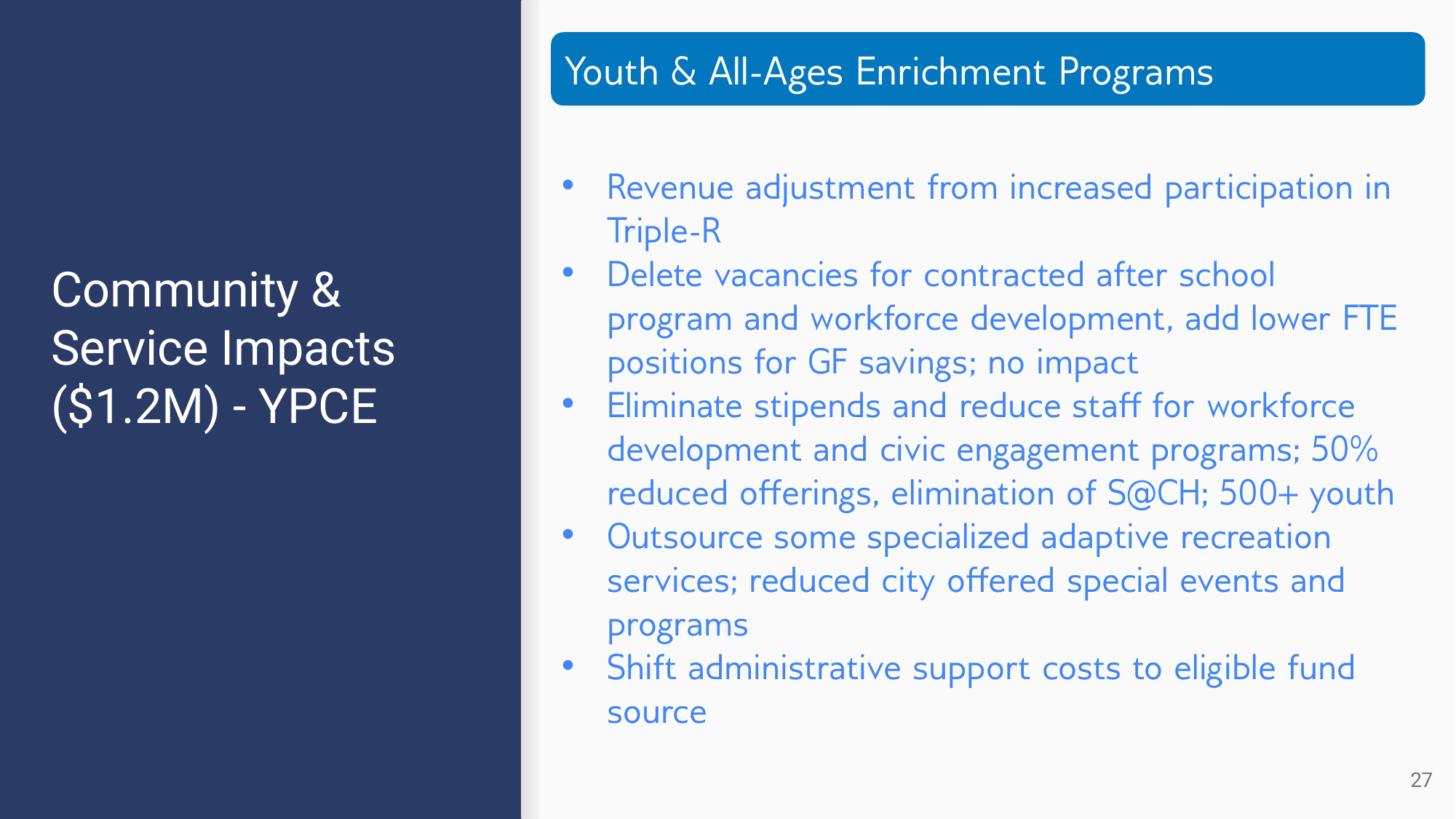

Youth & All-Ages Enrichment Programs

Revenue adjustment from increased participation in Triple-R
Delete vacancies for contracted after school program and workforce development, add lower FTE positions for GF savings; no impact
Eliminate stipends and reduce staff for workforce development and civic engagement programs; 50% reduced offerings, elimination of S@CH; 500+ youth
Outsource some specialized adaptive recreation services; reduced city offered special events and programs
Shift administrative support costs to eligible fund source
# Community & Service Impacts ($1.2M) - YPCE
27